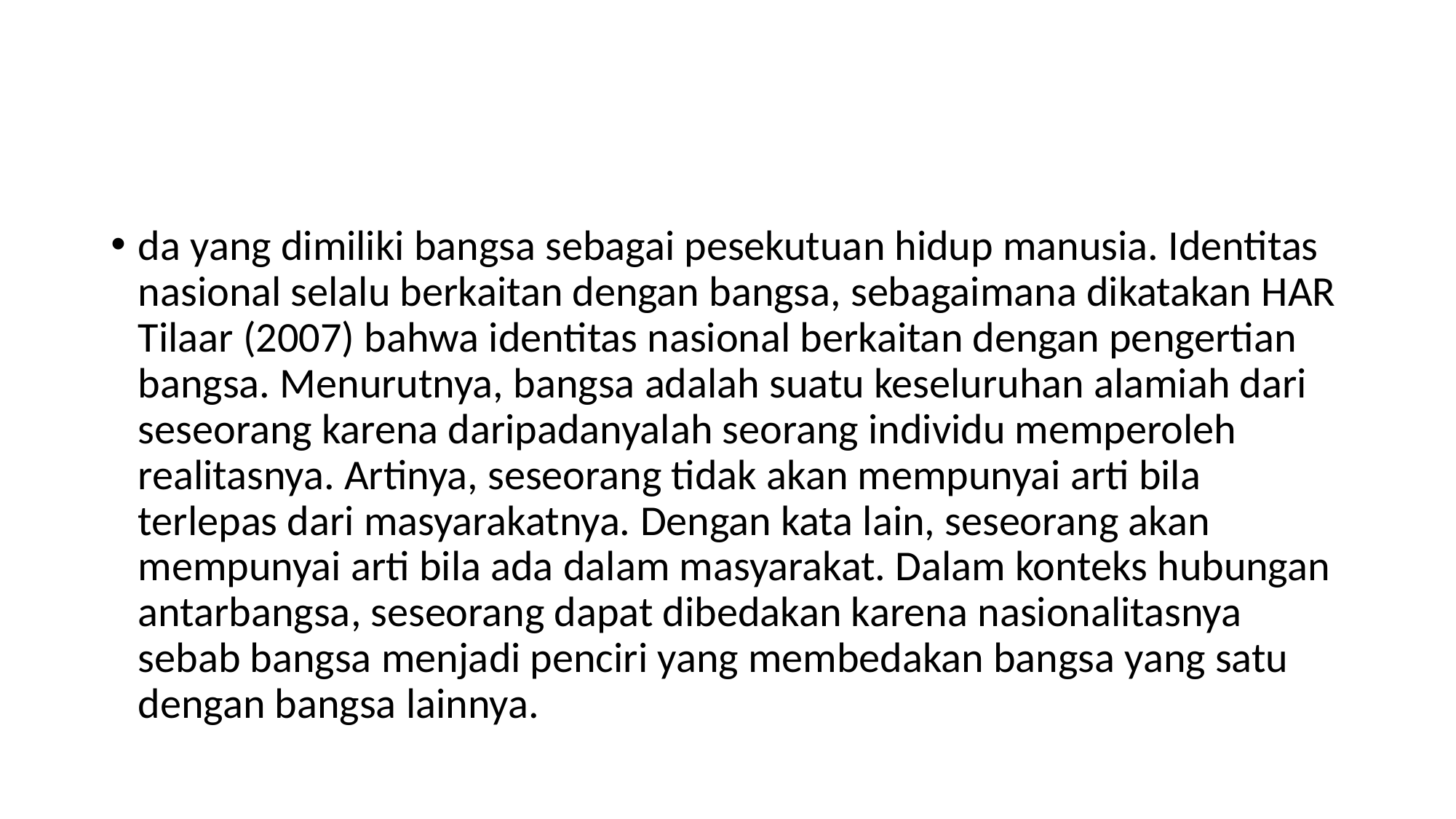

da yang dimiliki bangsa sebagai pesekutuan hidup manusia. Identitas nasional selalu berkaitan dengan bangsa, sebagaimana dikatakan HAR Tilaar (2007) bahwa identitas nasional berkaitan dengan pengertian bangsa. Menurutnya, bangsa adalah suatu keseluruhan alamiah dari seseorang karena daripadanyalah seorang individu memperoleh realitasnya. Artinya, seseorang tidak akan mempunyai arti bila terlepas dari masyarakatnya. Dengan kata lain, seseorang akan mempunyai arti bila ada dalam masyarakat. Dalam konteks hubungan antarbangsa, seseorang dapat dibedakan karena nasionalitasnya sebab bangsa menjadi penciri yang membedakan bangsa yang satu dengan bangsa lainnya.